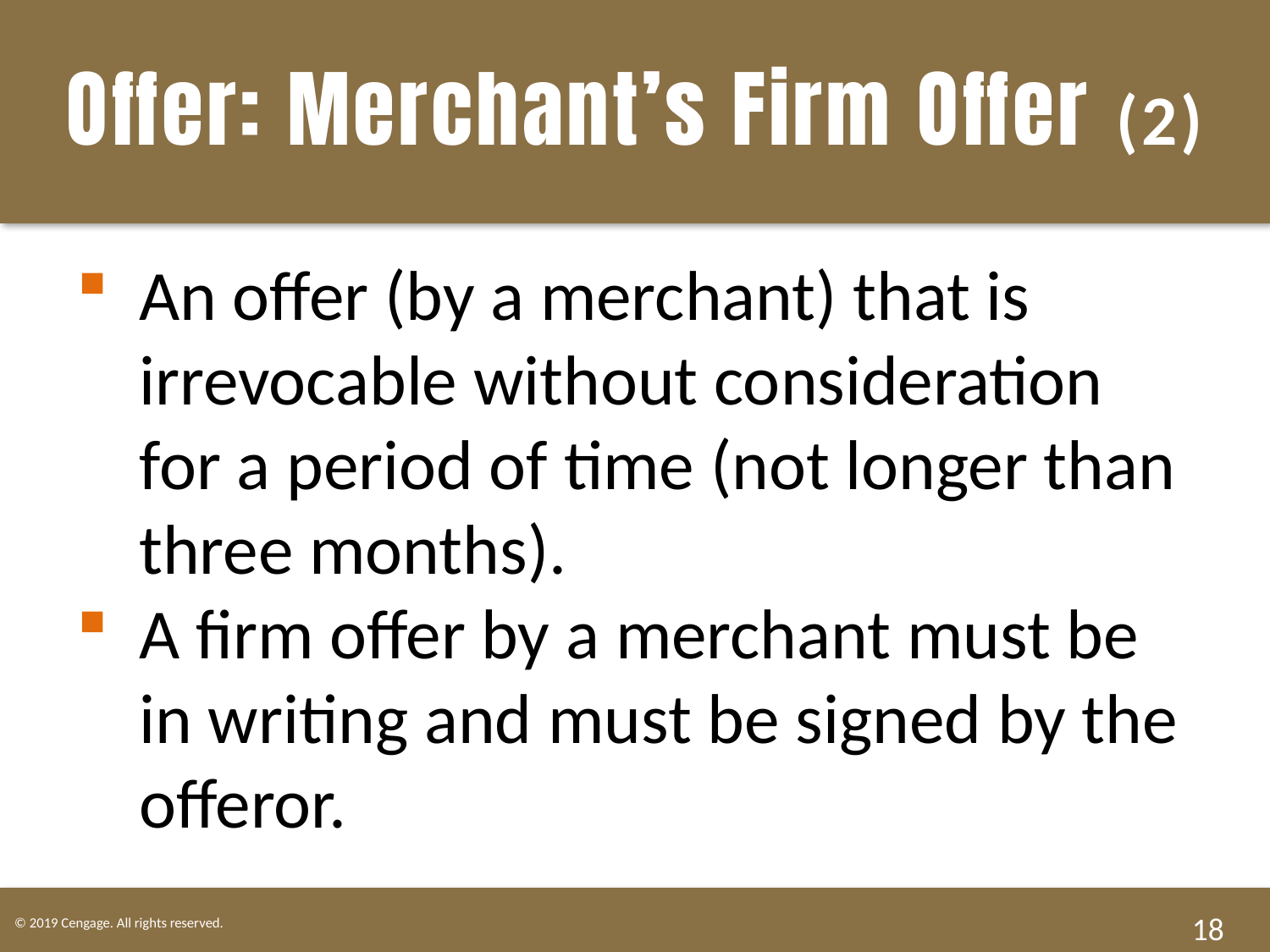

# Offer: Merchant’s Firm Offer (2)
An offer (by a merchant) that is irrevocable without consideration for a period of time (not longer than three months).
A firm offer by a merchant must be in writing and must be signed by the offeror.
18